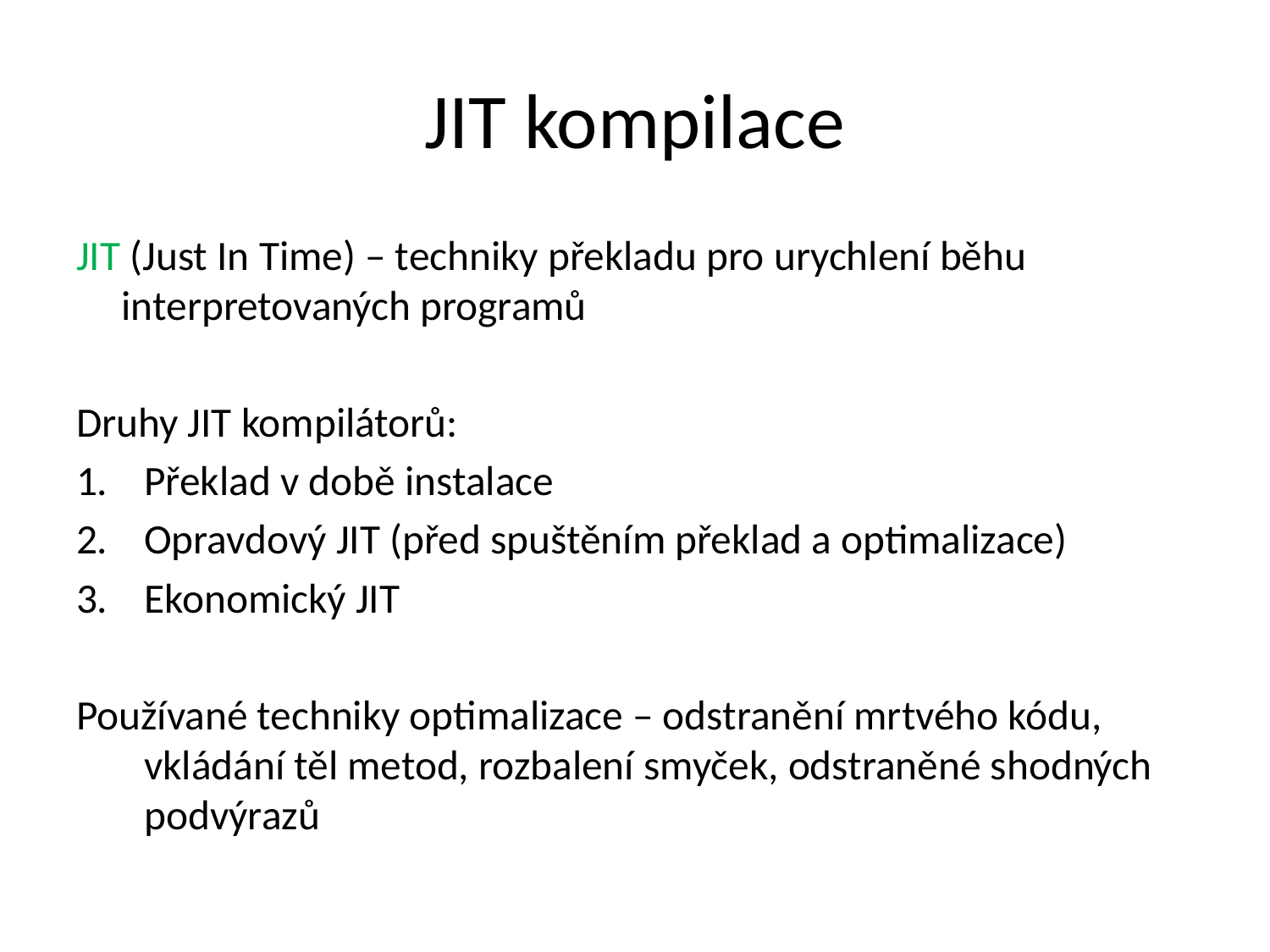

# JIT kompilace
JIT (Just In Time) – techniky překladu pro urychlení běhu interpretovaných programů

Druhy JIT kompilátorů:
Překlad v době instalace
Opravdový JIT (před spuštěním překlad a optimalizace)
Ekonomický JIT

Používané techniky optimalizace – odstranění mrtvého kódu, vkládání těl metod, rozbalení smyček, odstraněné shodných podvýrazů